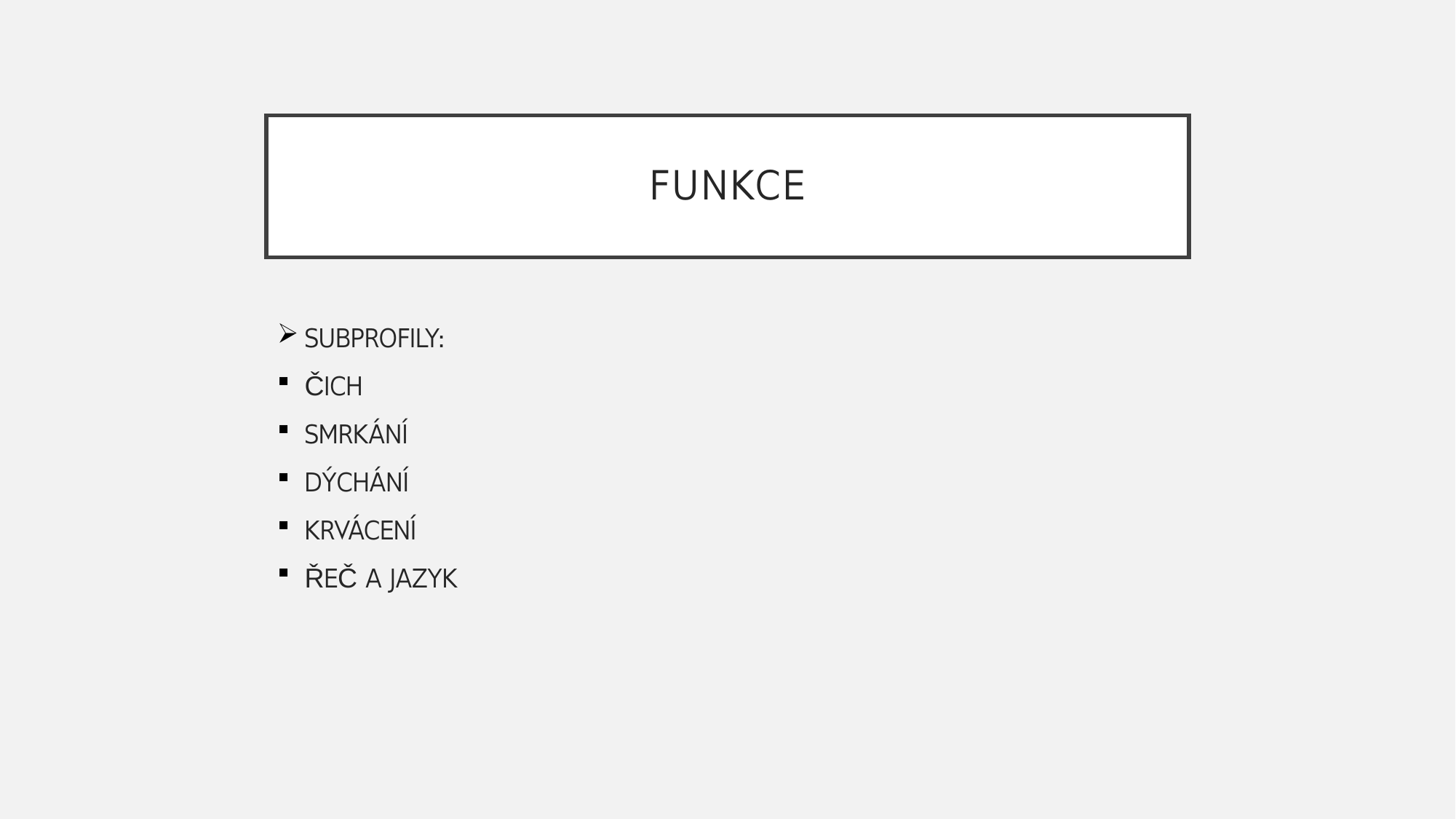

# FUNKCE
SUBPROFILY:
ČICH
SMRKÁNÍ
DÝCHÁNÍ
KRVÁCENÍ
ŘEČ A JAZYK